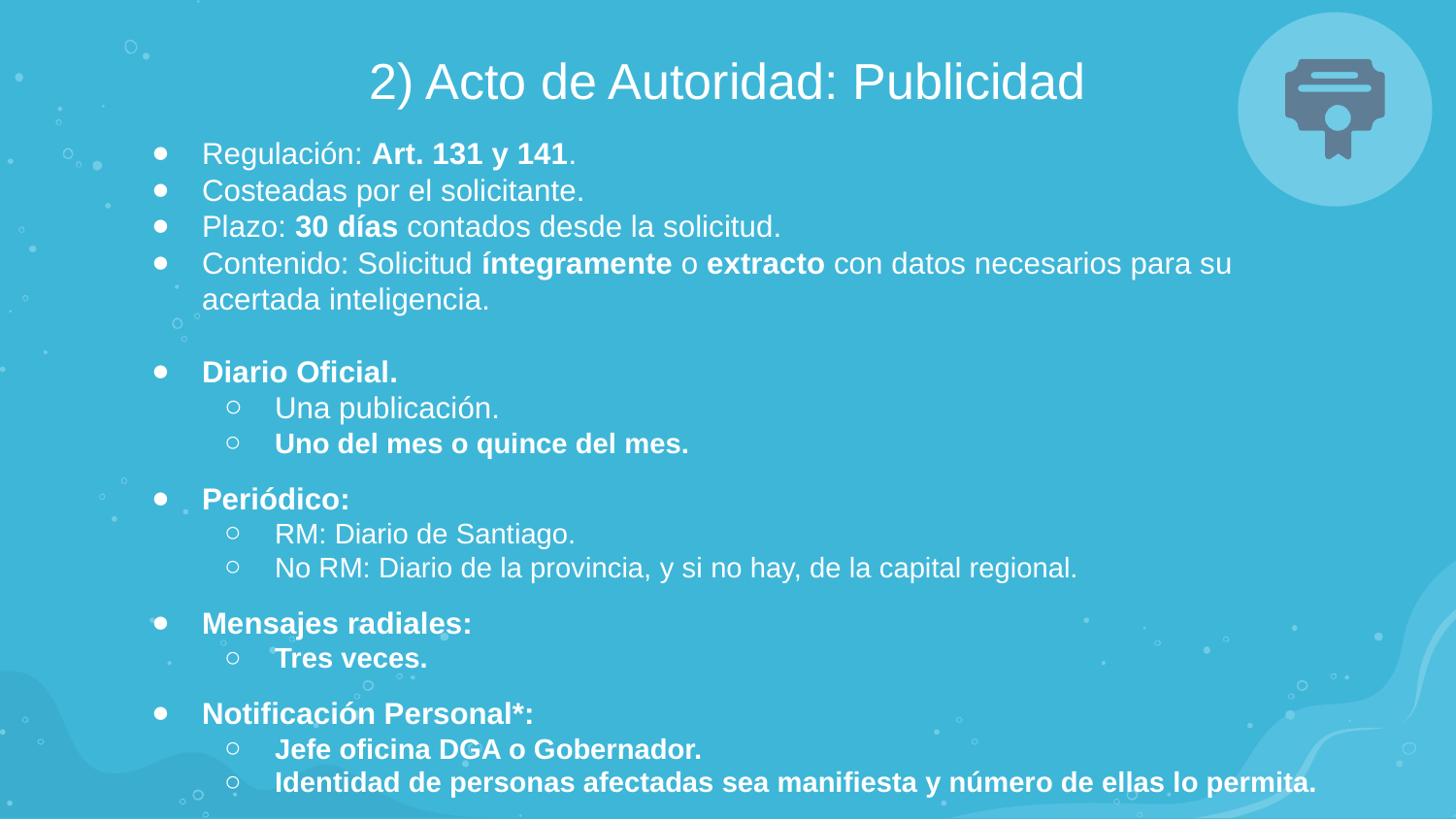

2) Acto de Autoridad: Publicidad
Regulación: Art. 131 y 141.
Costeadas por el solicitante.
Plazo: 30 días contados desde la solicitud.
Contenido: Solicitud íntegramente o extracto con datos necesarios para su acertada inteligencia.

Diario Oficial.
Una publicación.
Uno del mes o quince del mes.
Periódico:
RM: Diario de Santiago.
No RM: Diario de la provincia, y si no hay, de la capital regional.
Mensajes radiales:
Tres veces.
Notificación Personal*:
Jefe oficina DGA o Gobernador.
Identidad de personas afectadas sea manifiesta y número de ellas lo permita.